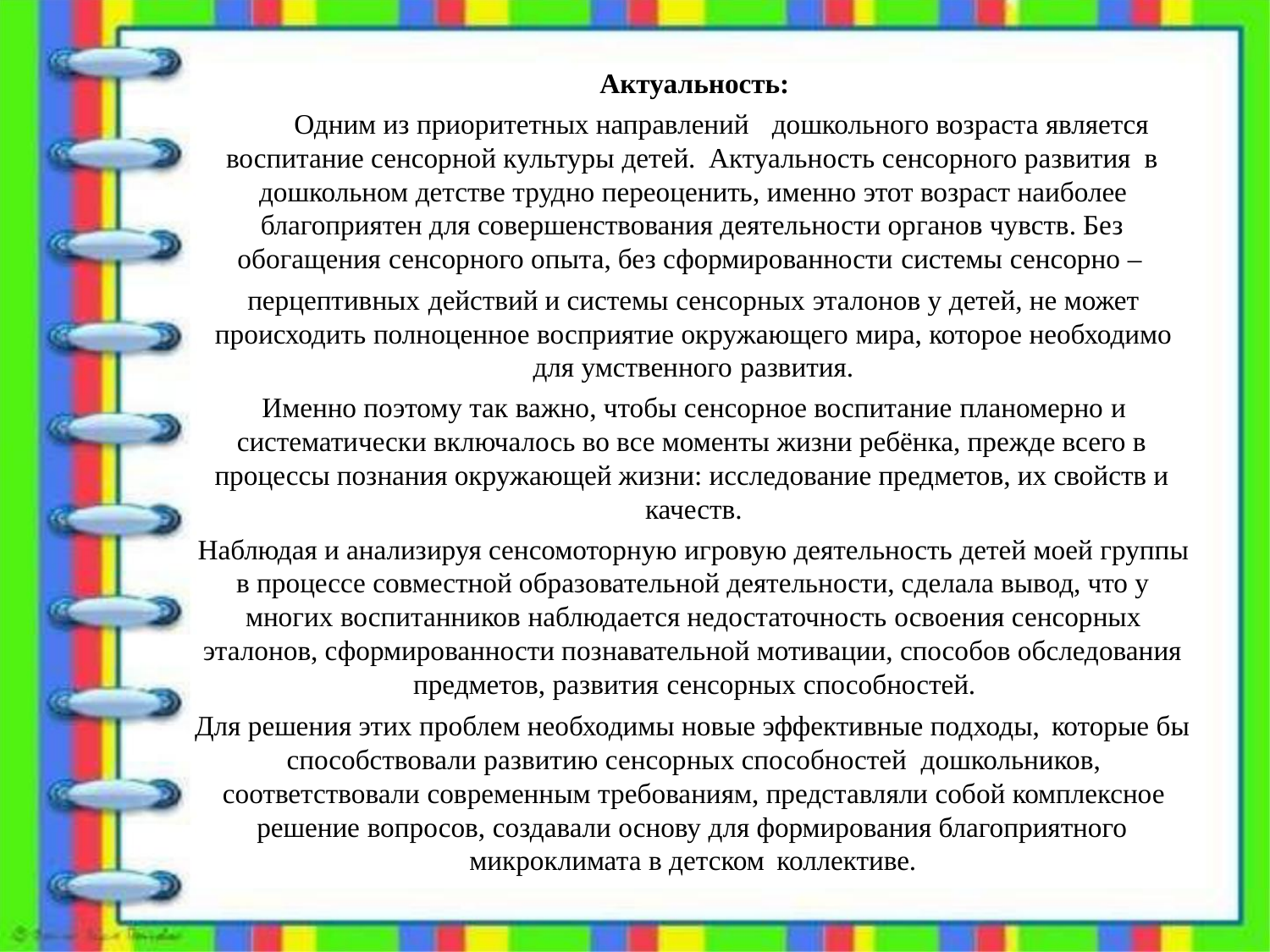

Актуальность:
Одним из приоритетных направлений дошкольного возраста является
воспитание сенсорной культуры детей. Актуальность сенсорного развития в
дошкольном детстве трудно переоценить, именно этот возраст наиболее
благоприятен для совершенствования деятельности органов чувств. Без
обогащения сенсорного опыта, без сформированности системы сенсорно –
перцептивных действий и системы сенсорных эталонов у детей, не может
происходить полноценное восприятие окружающего мира, которое необходимо
для умственного развития.
Именно поэтому так важно, чтобы сенсорное воспитание планомерно и
систематически включалось во все моменты жизни ребёнка, прежде всего в
процессы познания окружающей жизни: исследование предметов, их свойств и
качеств.
Наблюдая и анализируя сенсомоторную игровую деятельность детей моей группы
в процессе совместной образовательной деятельности, сделала вывод, что у
многих воспитанников наблюдается недостаточность освоения сенсорных
эталонов, сформированности познавательной мотивации, способов обследования
предметов, развития сенсорных способностей.
Для решения этих проблем необходимы новые эффективные подходы, которые бы
способствовали развитию сенсорных способностей дошкольников,
соответствовали современным требованиям, представляли собой комплексное
решение вопросов, создавали основу для формирования благоприятного
микроклимата в детском коллективе.